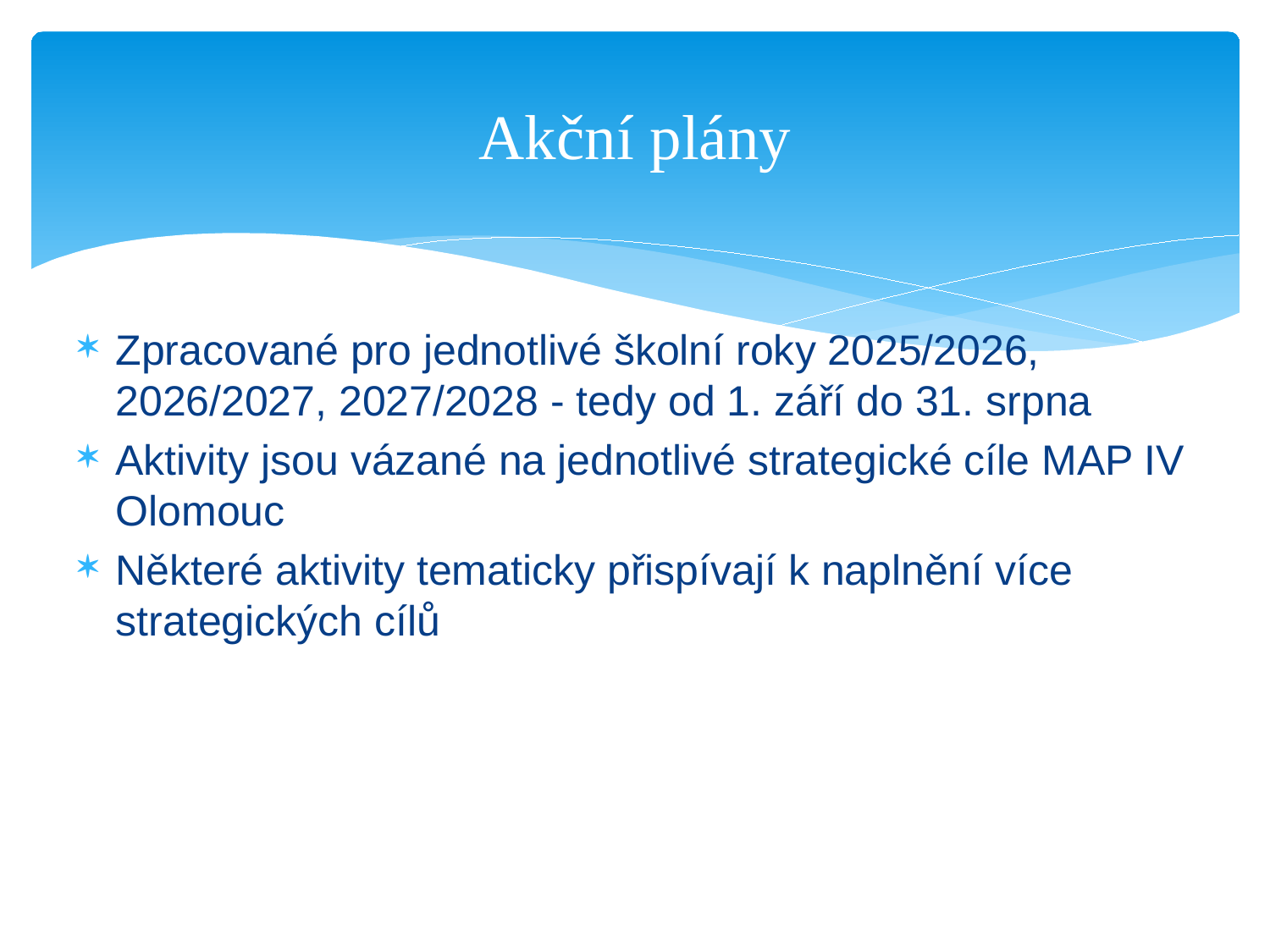

# Akční plány
Zpracované pro jednotlivé školní roky 2025/2026, 2026/2027, 2027/2028 - tedy od 1. září do 31. srpna
Aktivity jsou vázané na jednotlivé strategické cíle MAP IV Olomouc
Některé aktivity tematicky přispívají k naplnění více strategických cílů